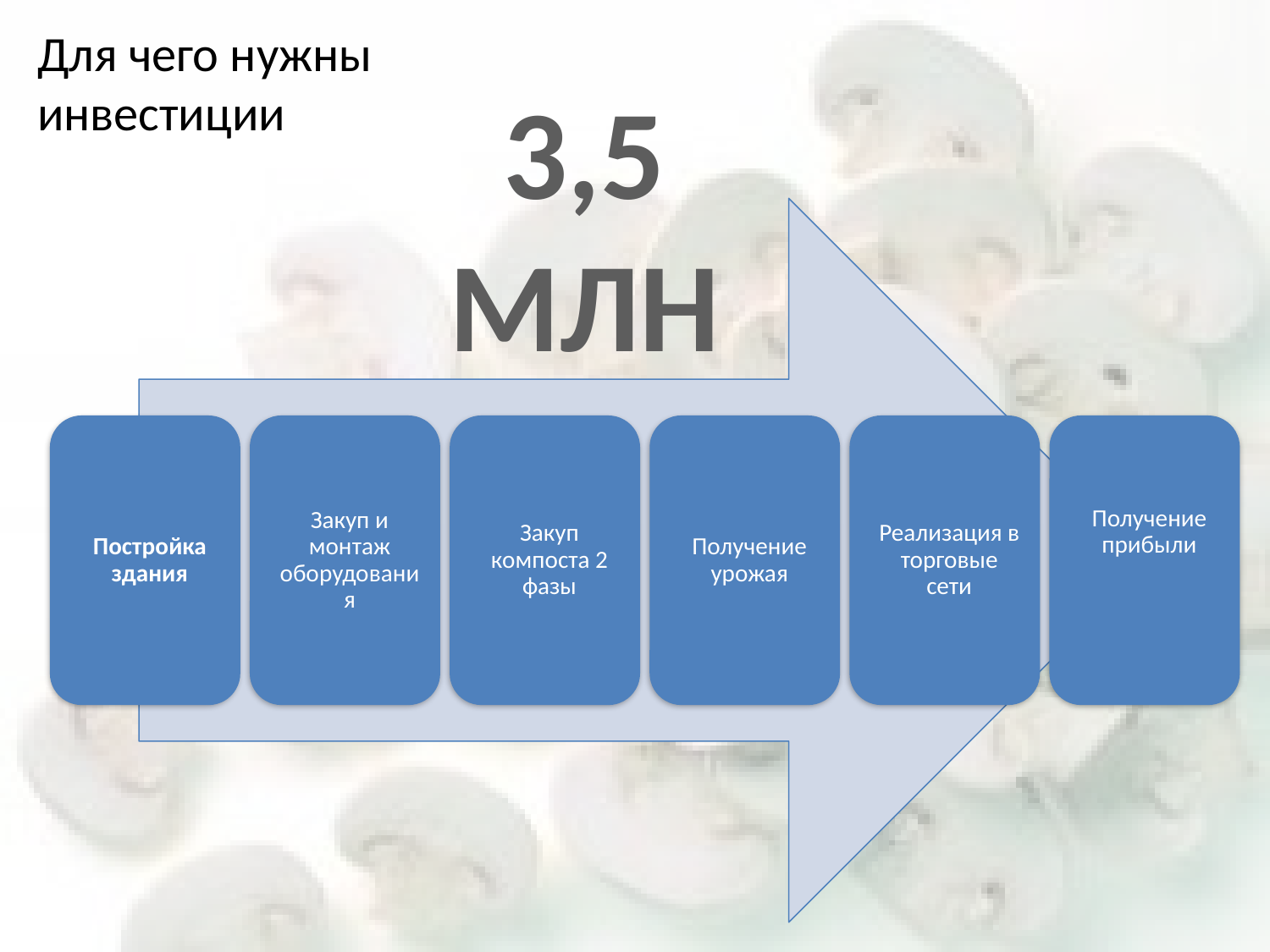

Для чего нужны инвестиции
3,5 МЛН
Постройка здания
Закуп и монтаж оборудования
Закуп компоста 2 фазы
Получение урожая
Реализация в торговые сети
Получение прибыли